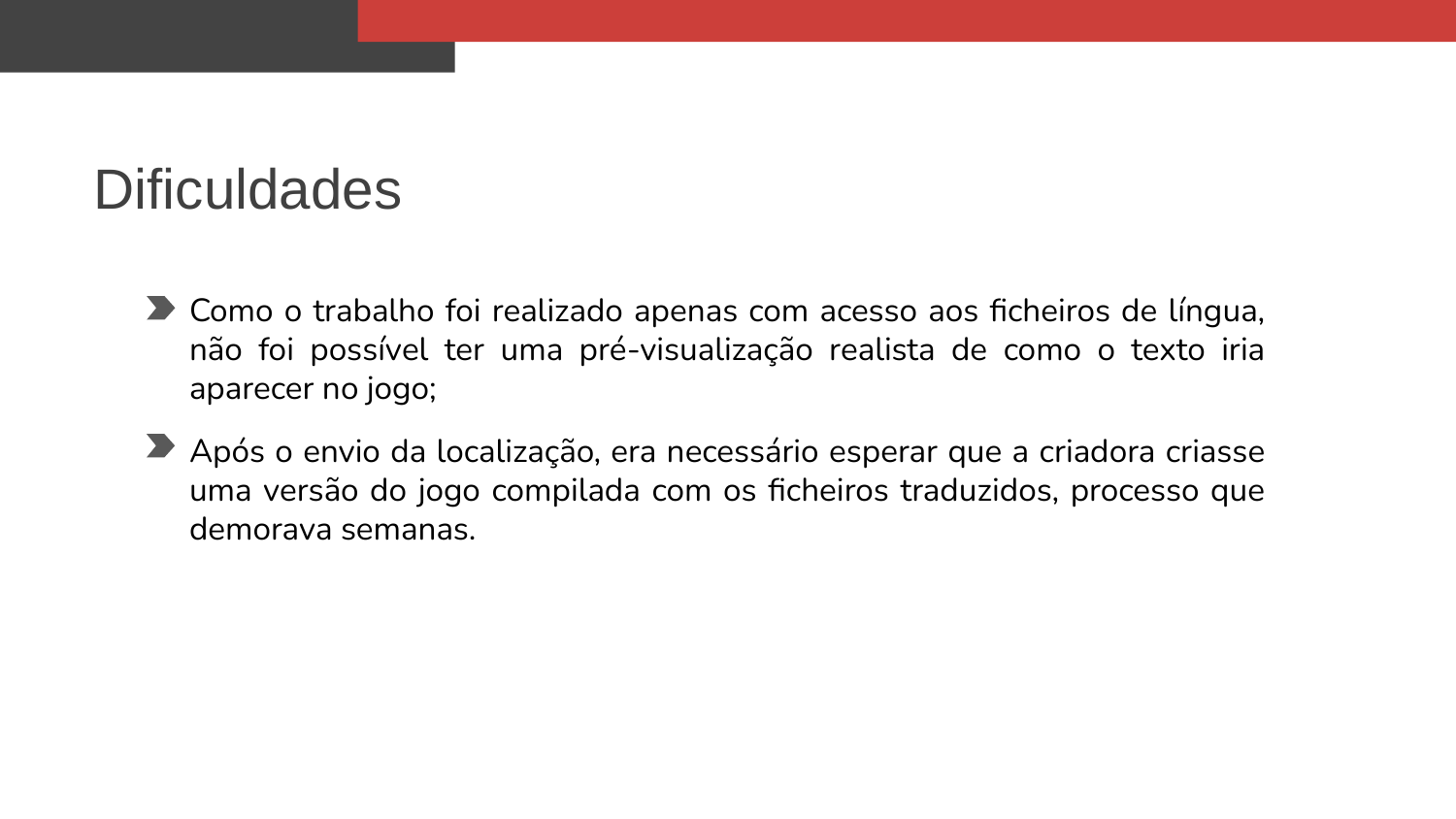

Dificuldades
Como o trabalho foi realizado apenas com acesso aos ficheiros de língua, não foi possível ter uma pré-visualização realista de como o texto iria aparecer no jogo;
Após o envio da localização, era necessário esperar que a criadora criasse uma versão do jogo compilada com os ficheiros traduzidos, processo que demorava semanas.